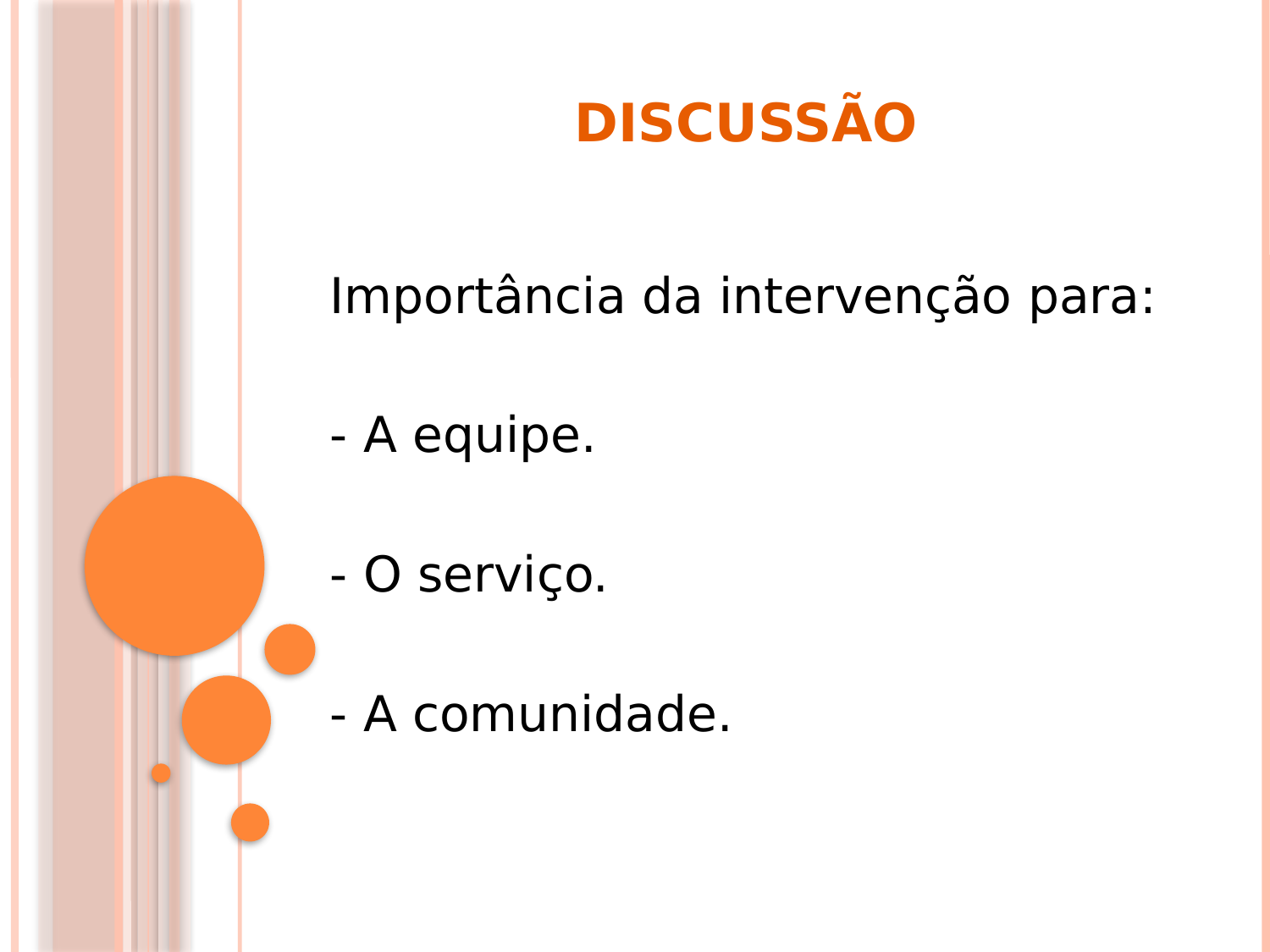

# Discussão
Importância da intervenção para:

- A equipe.

- O serviço.

- A comunidade.